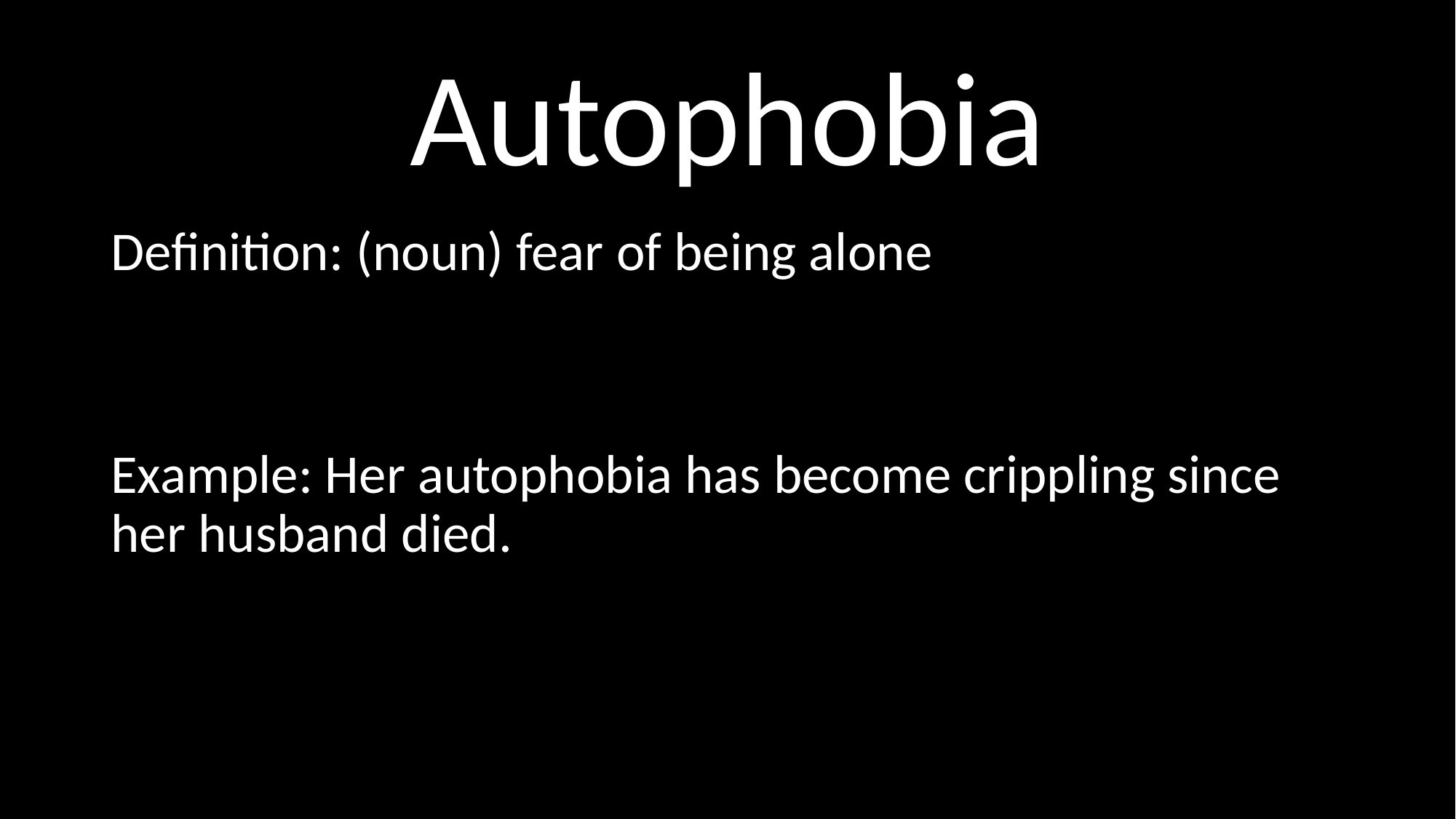

# Autophobia
Definition: (noun) fear of being alone

Example: Her autophobia has become crippling since her husband died.